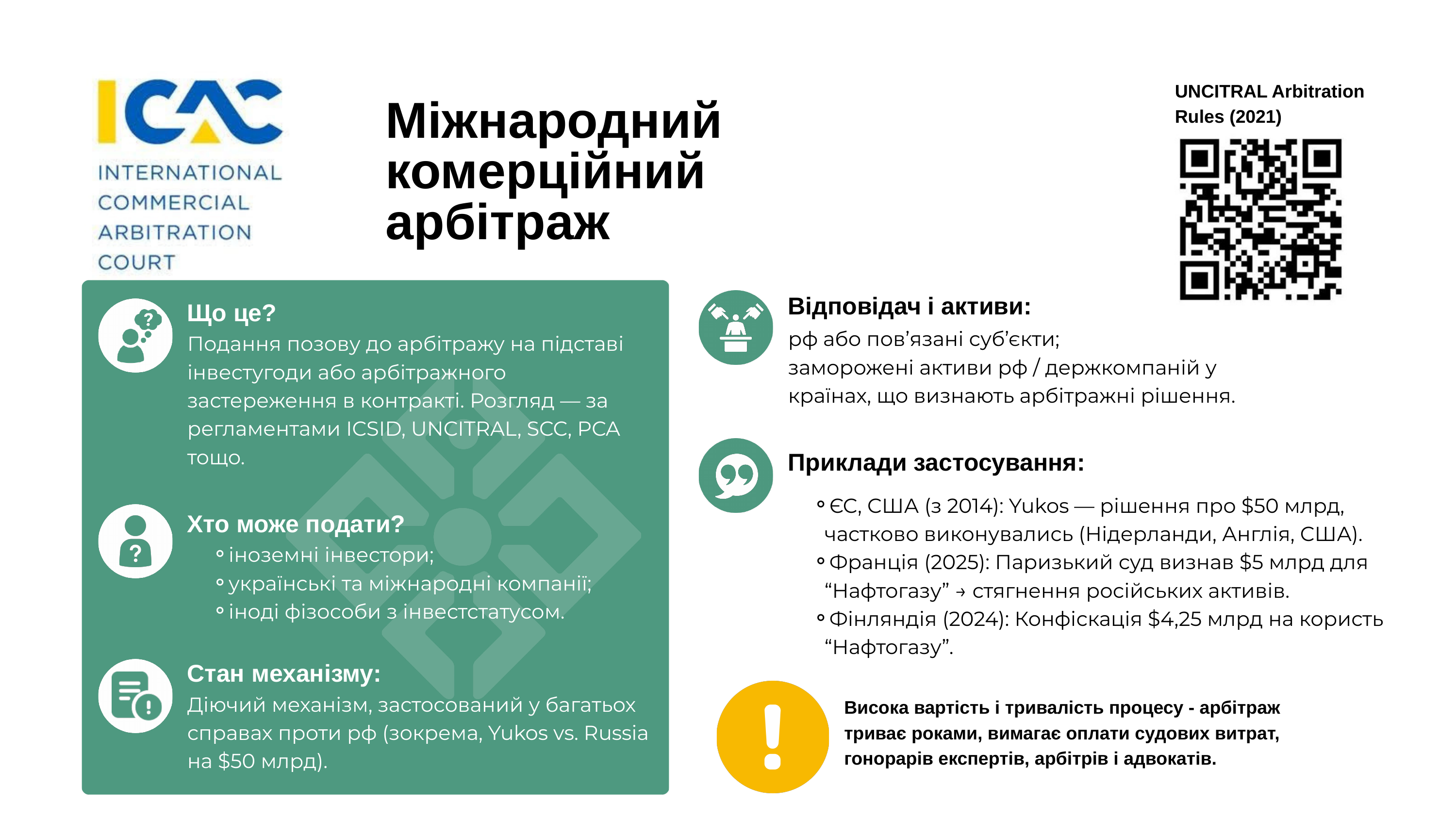

UNCITRAL Arbitration Rules (2021)
Міжнародний комерційний арбітраж

Відповідач і активи:

Що це?

рф або пов’язані суб’єкти;
заморожені активи рф / держкомпаній у країнах, що визнають арбітражні рішення.
Подання позову до арбітражу на підставі інвестугоди або арбітражного застереження в контракті. Розгляд — за регламентами ICSID, UNCITRAL, SCC, PCA тощо.

Приклади застосування:

ЄС, США (з 2014): Yukos — рішення про $50 млрд, частково виконувались (Нідерланди, Англія, США).
Франція (2025): Паризький суд визнав $5 млрд для “Нафтогазу” → стягнення російських активів.
Фінляндія (2024): Конфіскація $4,25 млрд на користь “Нафтогазу”.
Хто може подати?

іноземні інвестори;
українські та міжнародні компанії;
іноді фізособи з інвестстатусом.
Стан механізму:

Діючий механізм, застосований у багатьох справах проти рф (зокрема, Yukos vs. Russia на $50 млрд).

Висока вартість і тривалість процесу - арбітраж триває роками, вимагає оплати судових витрат, гонорарів експертів, арбітрів і адвокатів.